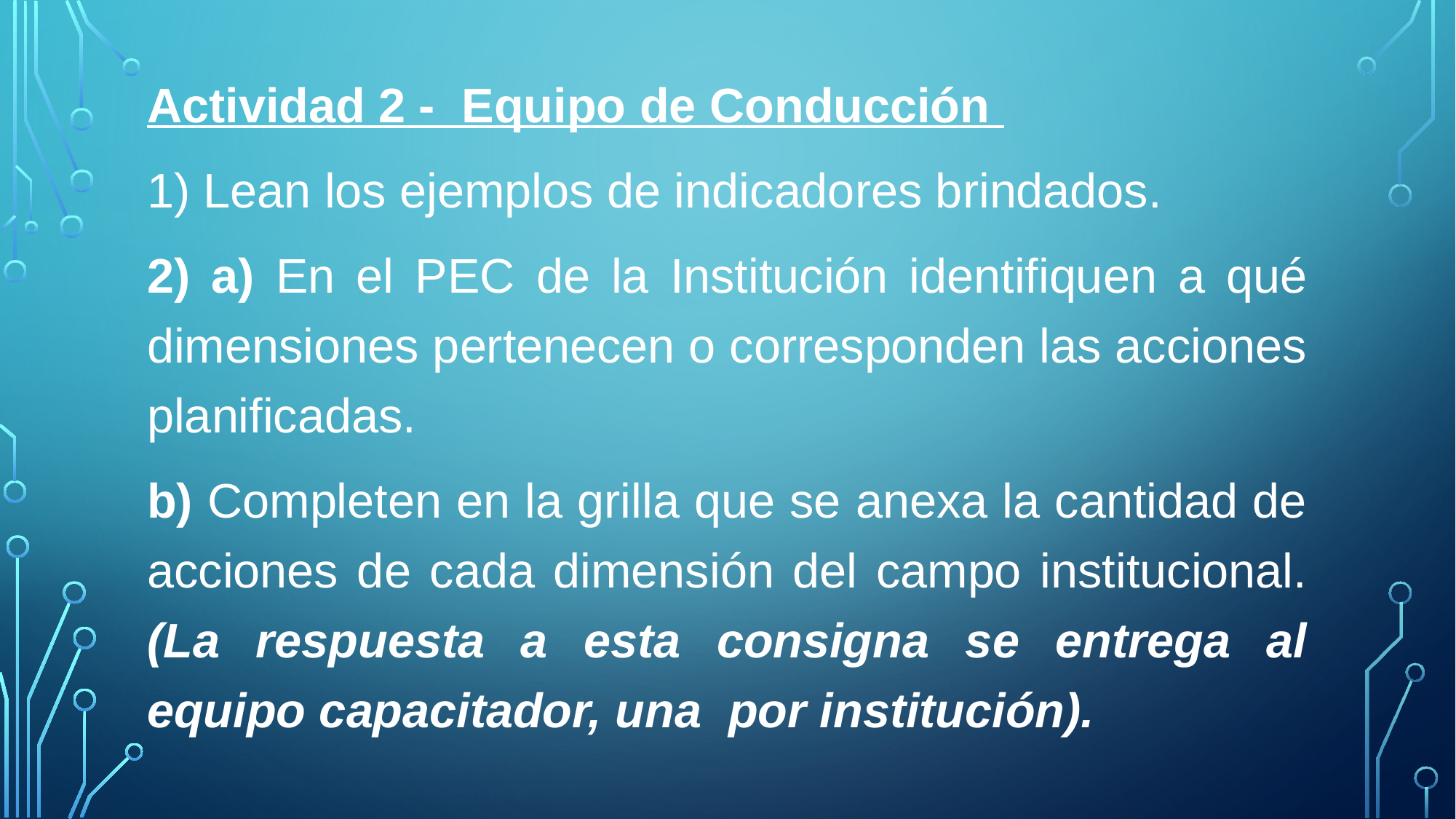

Actividad 2 -  Equipo de Conducción
1) Lean los ejemplos de indicadores brindados.
2) a) En el PEC de la Institución identifiquen a qué dimensiones pertenecen o corresponden las acciones planificadas.
b) Completen en la grilla que se anexa la cantidad de acciones de cada dimensión del campo institucional. (La respuesta a esta consigna se entrega al equipo capacitador, una  por institución).